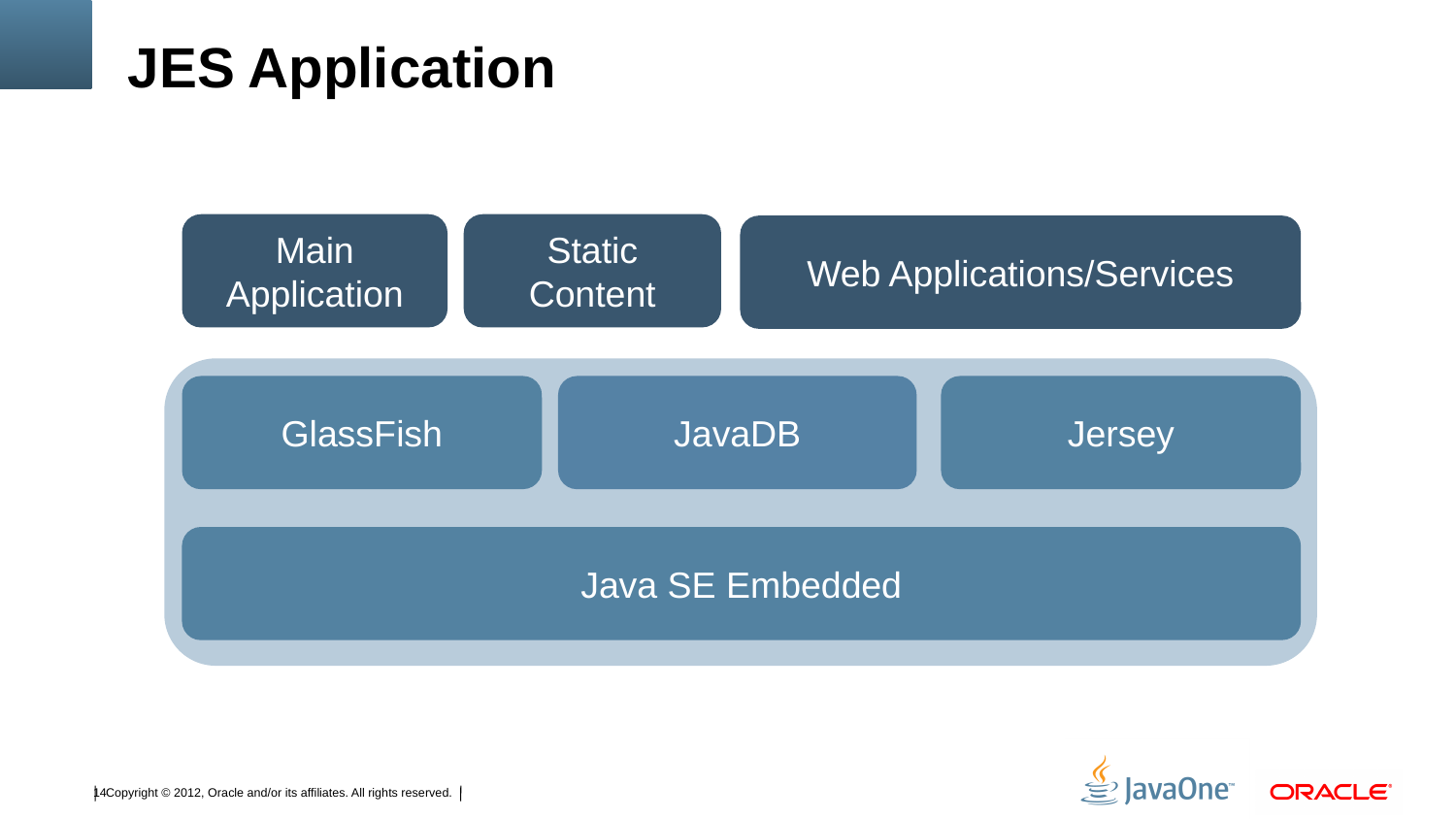

# JES Application

Main
Application
Static
Content
Web Applications/Services

Jersey
JavaDB
GlassFish
Java SE Embedded